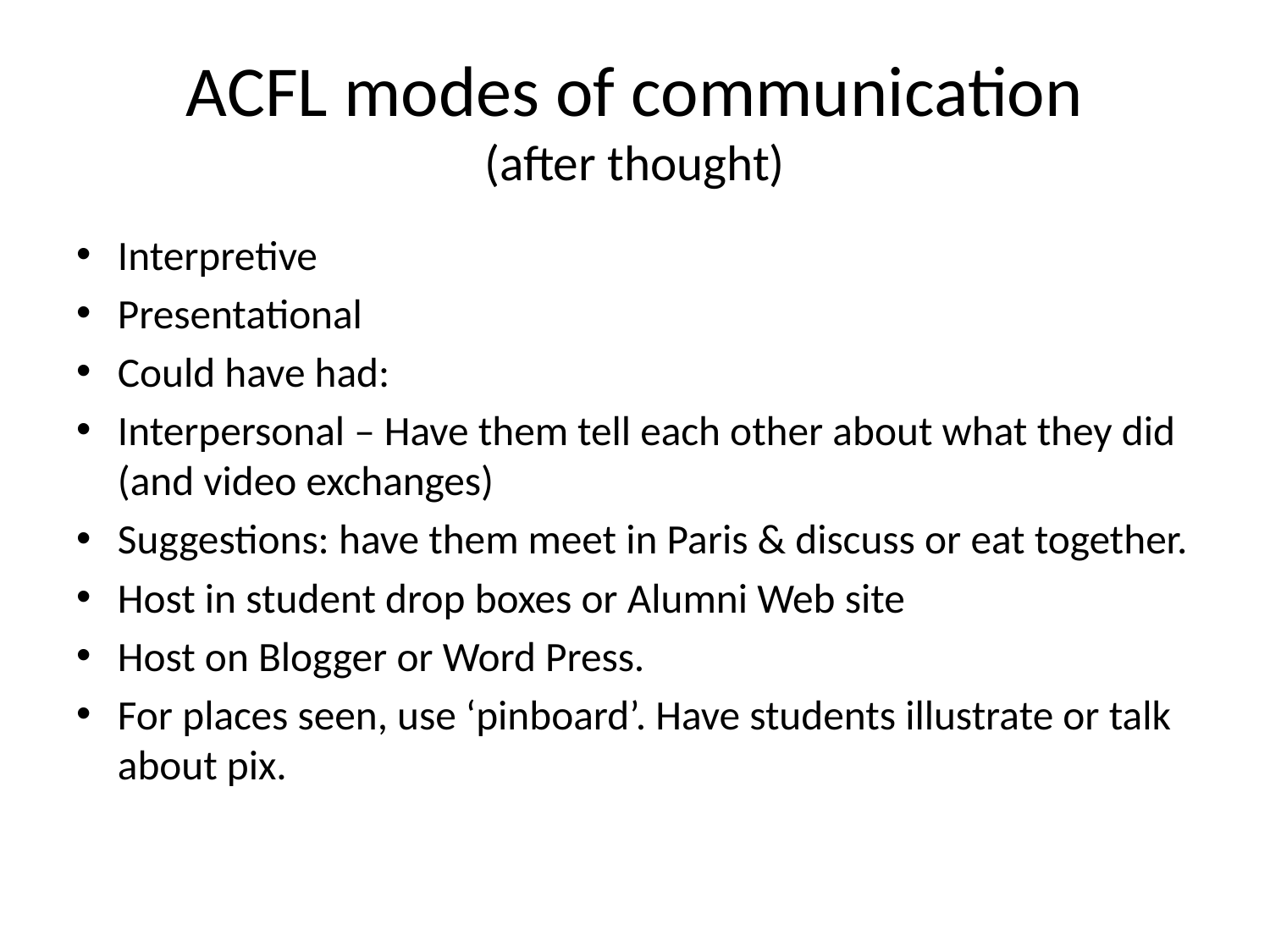

# ACFL modes of communication (after thought)
Interpretive
Presentational
Could have had:
Interpersonal – Have them tell each other about what they did (and video exchanges)
Suggestions: have them meet in Paris & discuss or eat together.
Host in student drop boxes or Alumni Web site
Host on Blogger or Word Press.
For places seen, use ‘pinboard’. Have students illustrate or talk about pix.